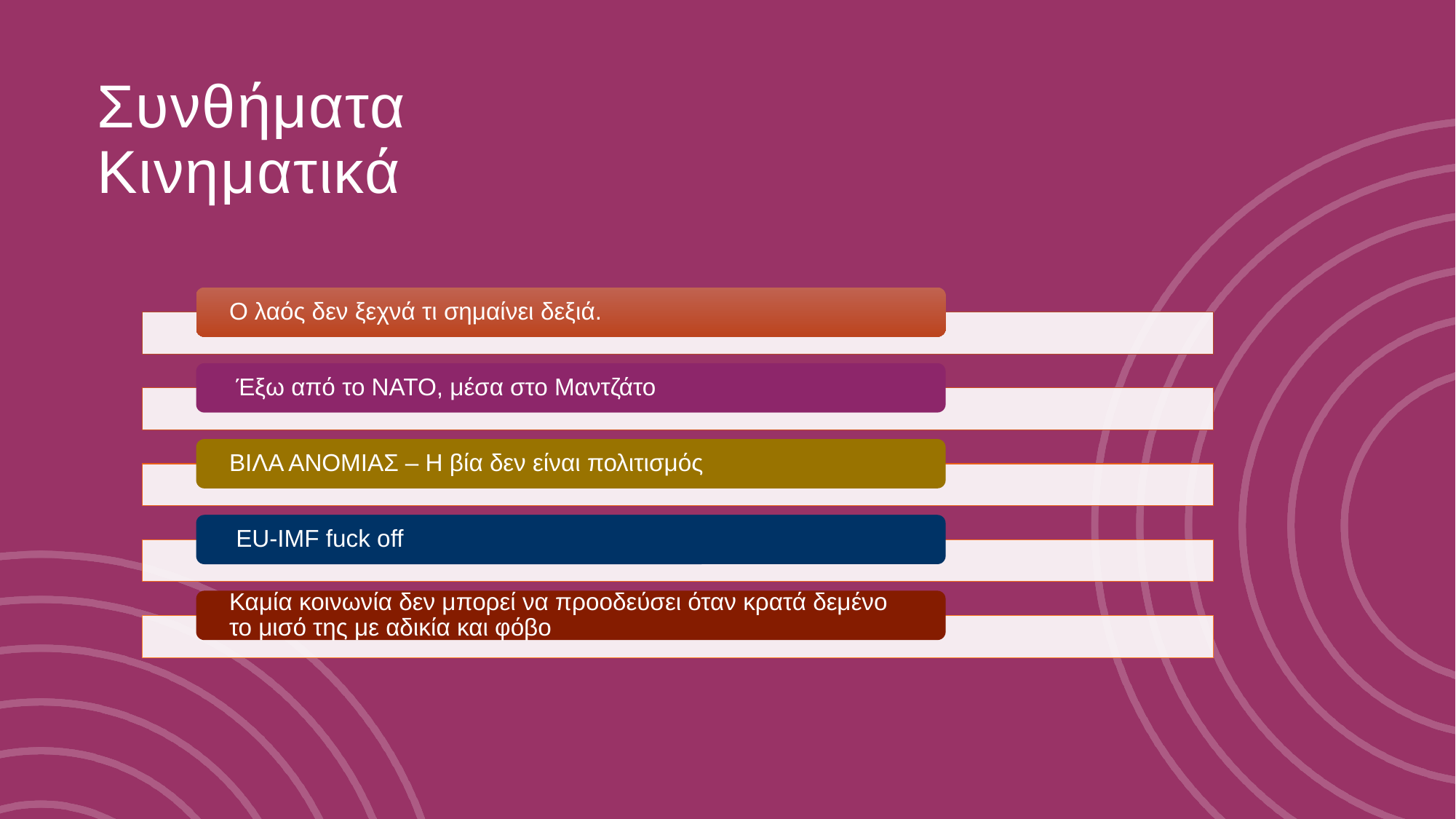

# Συνθήματα Κινηματικά
Ο λαός δεν ξεχνά τι σημαίνει δεξιά.
 Έξω από το ΝΑΤΟ, μέσα στο Μαντζάτο
ΒΙΛΑ ΑΝΟΜΙΑΣ – Η βία δεν είναι πολιτισμός
 EU‑IMF fuck off
Καμία κοινωνία δεν μπορεί να προοδεύσει όταν κρατά δεμένο το μισό της με αδικία και φόβο